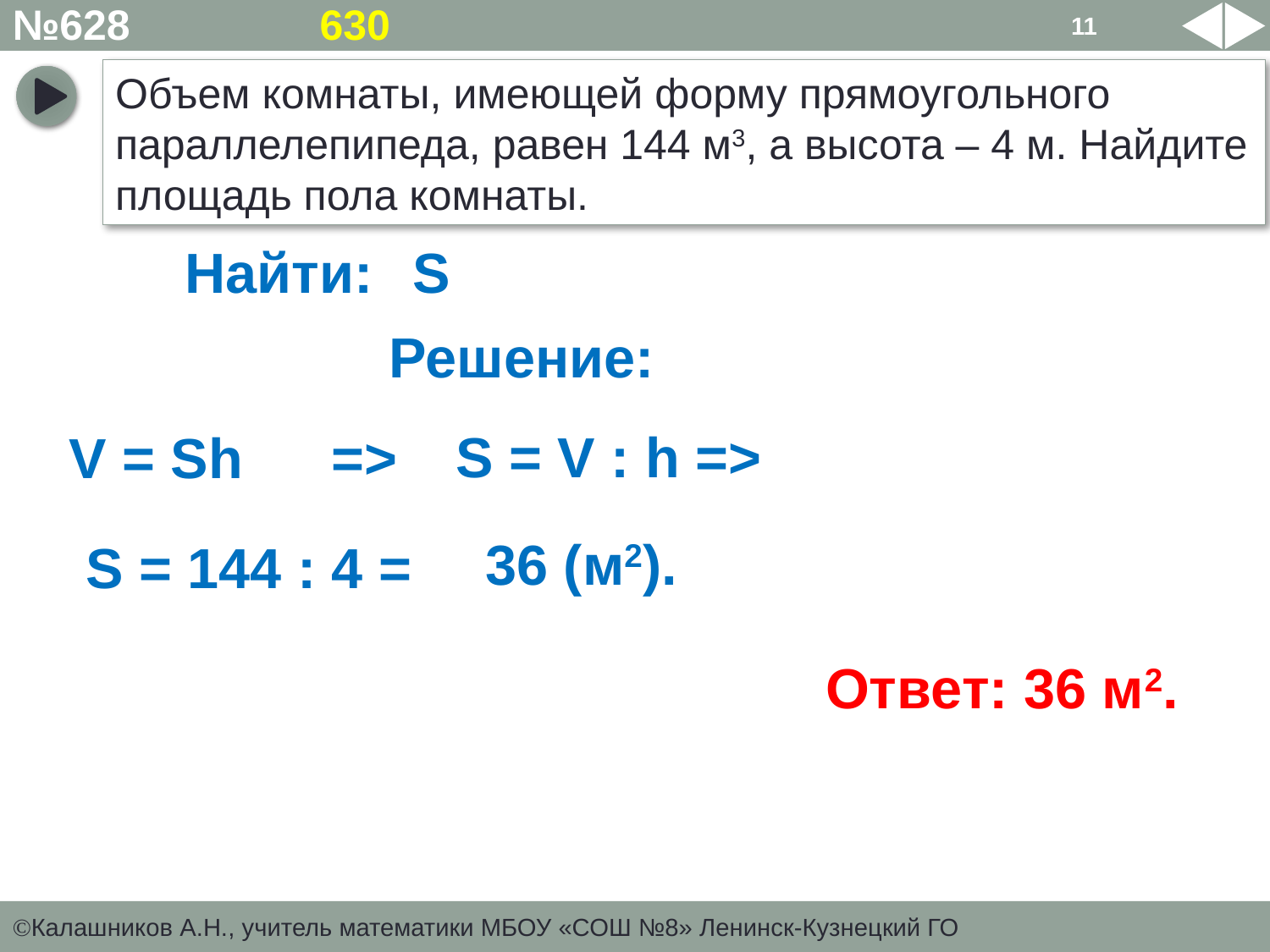

№628                630
11

Объем комнаты, имеющей форму прямоугольного параллелепипеда, равен 144 м3, а высота – 4 м. Найдите площадь пола комнаты.

V = 144 м3,
Дано:
h = 4 м.
Найти:
S
Решение:
S = V : h =>
=>
V = Sh
36 (м2).
S = 144 : 4 =
Ответ: 36 м2.